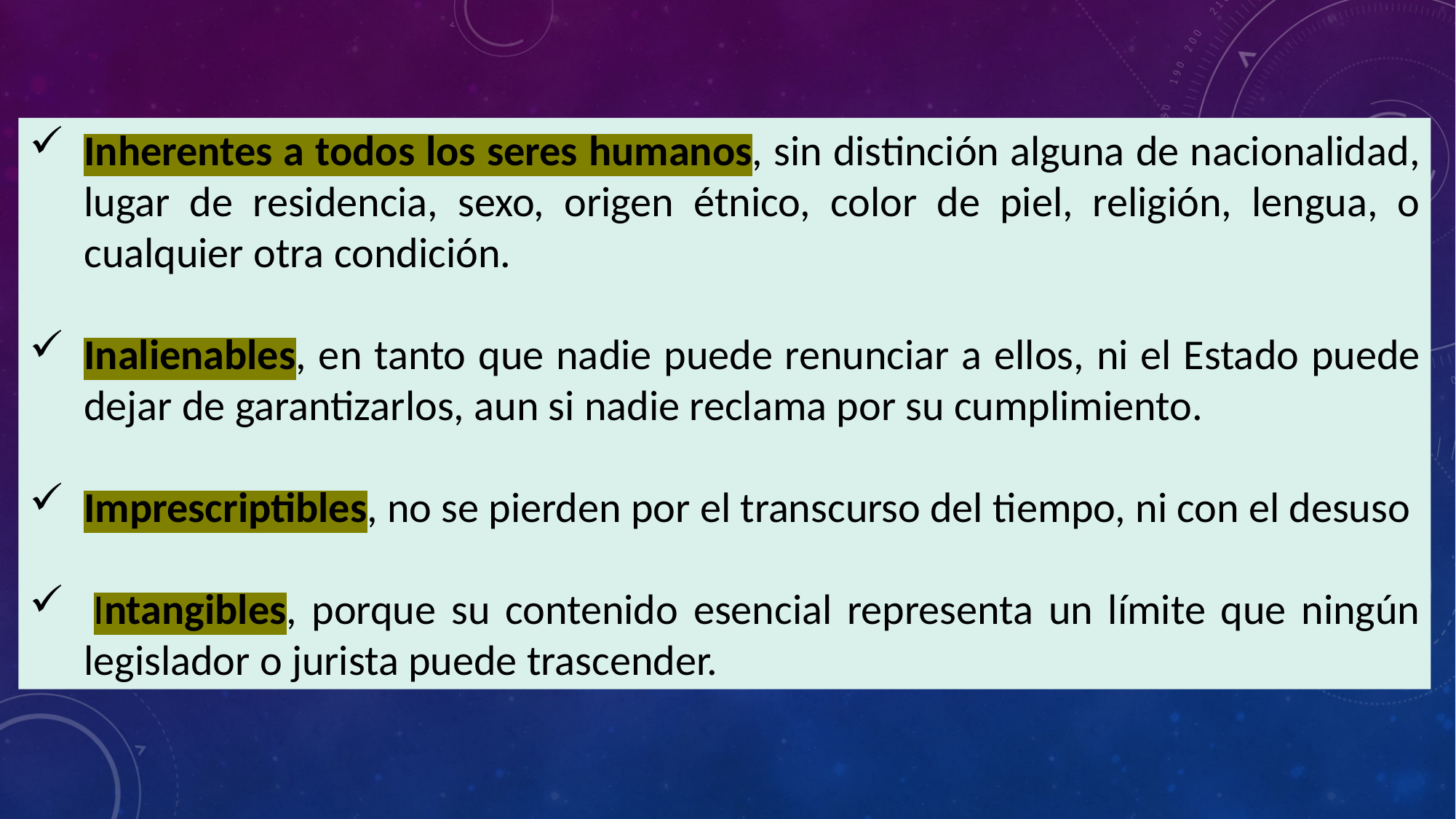

Inherentes a todos los seres humanos, sin distinción alguna de nacionalidad, lugar de residencia, sexo, origen étnico, color de piel, religión, lengua, o cualquier otra condición.

Inalienables, en tanto que nadie puede renunciar a ellos, ni el Estado puede dejar de garantizarlos, aun si nadie reclama por su cumplimiento.

Imprescriptibles, no se pierden por el transcurso del tiempo, ni con el desuso

 Intangibles, porque su contenido esencial representa un límite que ningún legislador o jurista puede trascender.